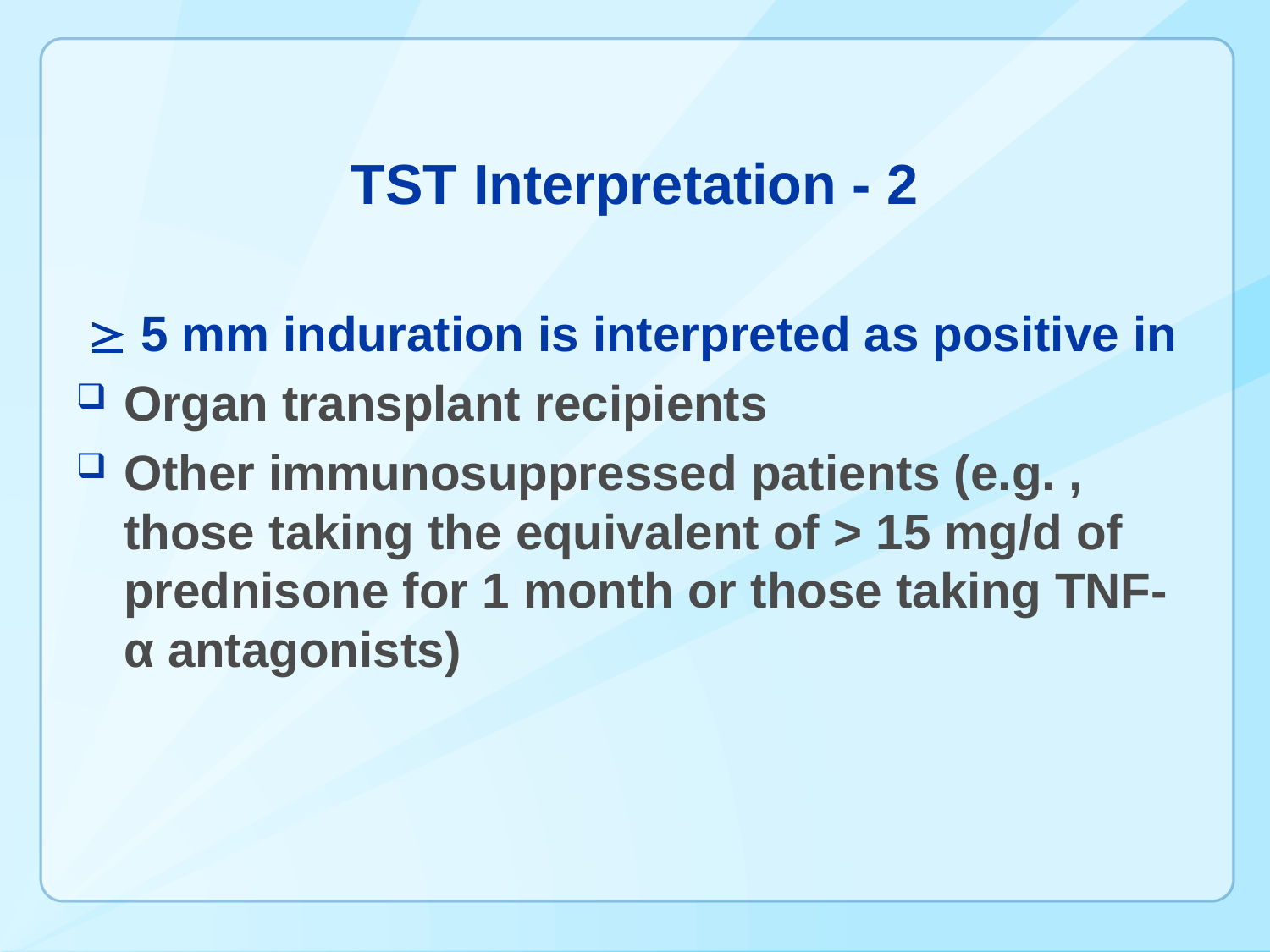

# TST Interpretation - 2
 ≥ 5 mm induration is interpreted as positive in
Organ transplant recipients
Other immunosuppressed patients (e.g. , those taking the equivalent of > 15 mg/d of prednisone for 1 month or those taking TNF-α antagonists)